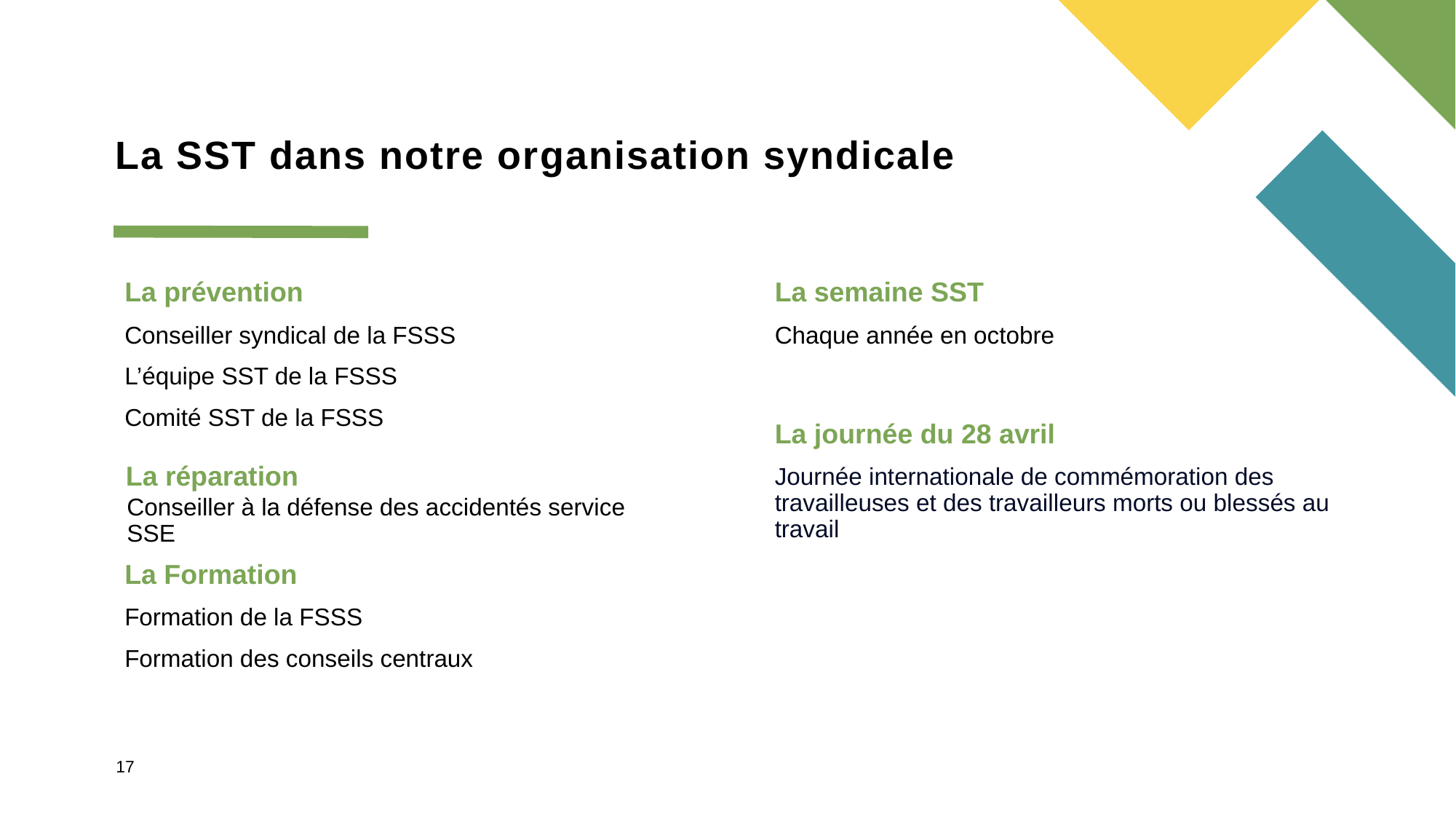

# La SST dans notre organisation syndicale
La prévention
La semaine SST
Conseiller syndical de la FSSS
L’équipe SST de la FSSS
Comité SST de la FSSS
Chaque année en octobre
La journée du 28 avril
La réparation
Journée internationale de commémoration des travailleuses et des travailleurs morts ou blessés au travail
Conseiller à la défense des accidentés service SSE
La Formation
Formation de la FSSS
Formation des conseils centraux
17